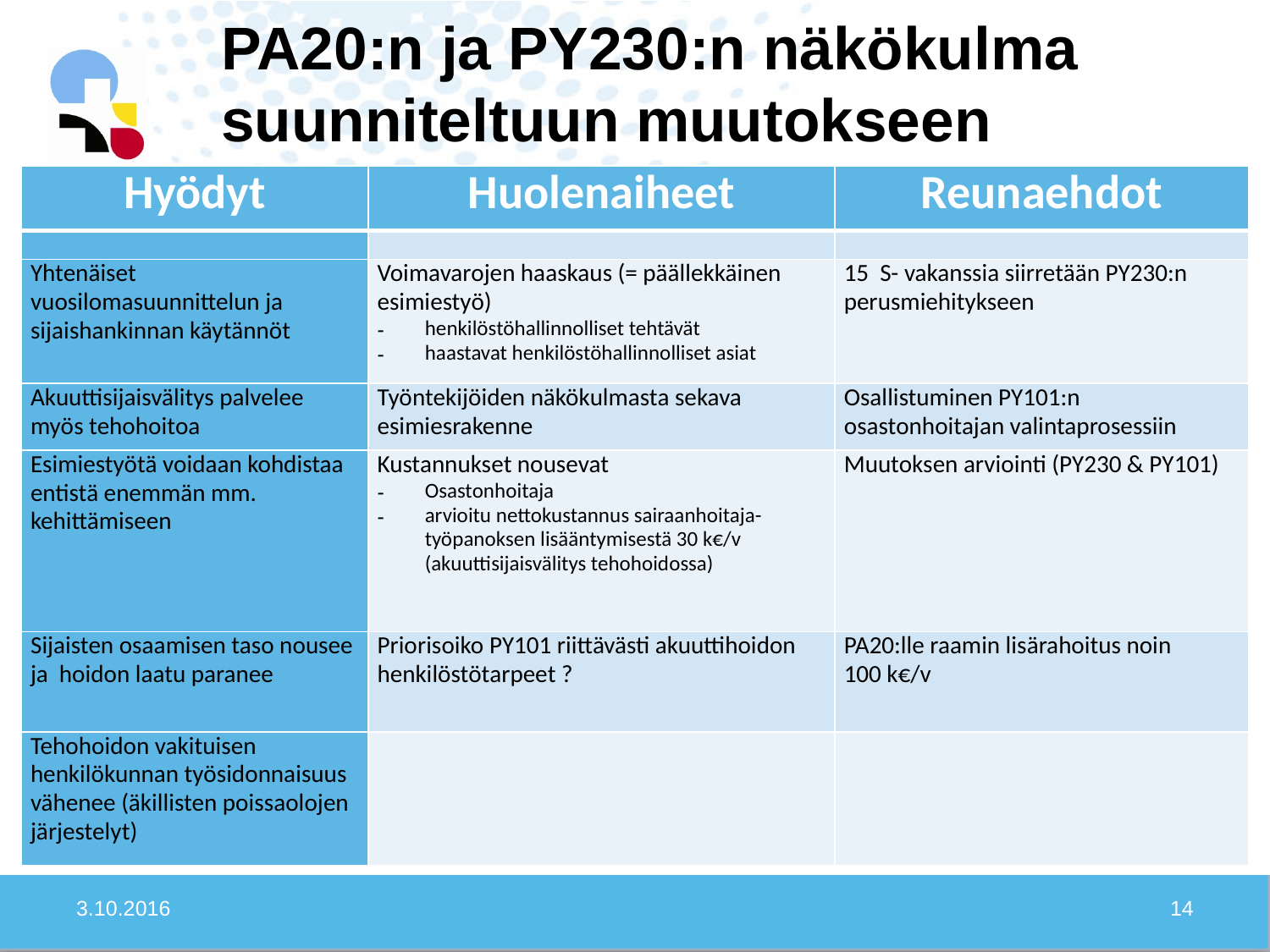

# PA20:n ja PY230:n näkökulma suunniteltuun muutokseen
| Hyödyt | Huolenaiheet | Reunaehdot |
| --- | --- | --- |
|  |  |  |
| Yhtenäiset vuosilomasuunnittelun ja sijaishankinnan käytännöt | Voimavarojen haaskaus (= päällekkäinen esimiestyö) henkilöstöhallinnolliset tehtävät haastavat henkilöstöhallinnolliset asiat | 15 S- vakanssia siirretään PY230:n perusmiehitykseen |
| Akuuttisijaisvälitys palvelee myös tehohoitoa | Työntekijöiden näkökulmasta sekava esimiesrakenne | Osallistuminen PY101:n osastonhoitajan valintaprosessiin |
| Esimiestyötä voidaan kohdistaa entistä enemmän mm. kehittämiseen | Kustannukset nousevat Osastonhoitaja arvioitu nettokustannus sairaanhoitaja-työpanoksen lisääntymisestä 30 k€/v (akuuttisijaisvälitys tehohoidossa) | Muutoksen arviointi (PY230 & PY101) |
| Sijaisten osaamisen taso nousee ja hoidon laatu paranee | Priorisoiko PY101 riittävästi akuuttihoidon henkilöstötarpeet ? | PA20:lle raamin lisärahoitus noin 100 k€/v |
| Tehohoidon vakituisen henkilökunnan työsidonnaisuus vähenee (äkillisten poissaolojen järjestelyt) |  |  |
3.10.2016
14